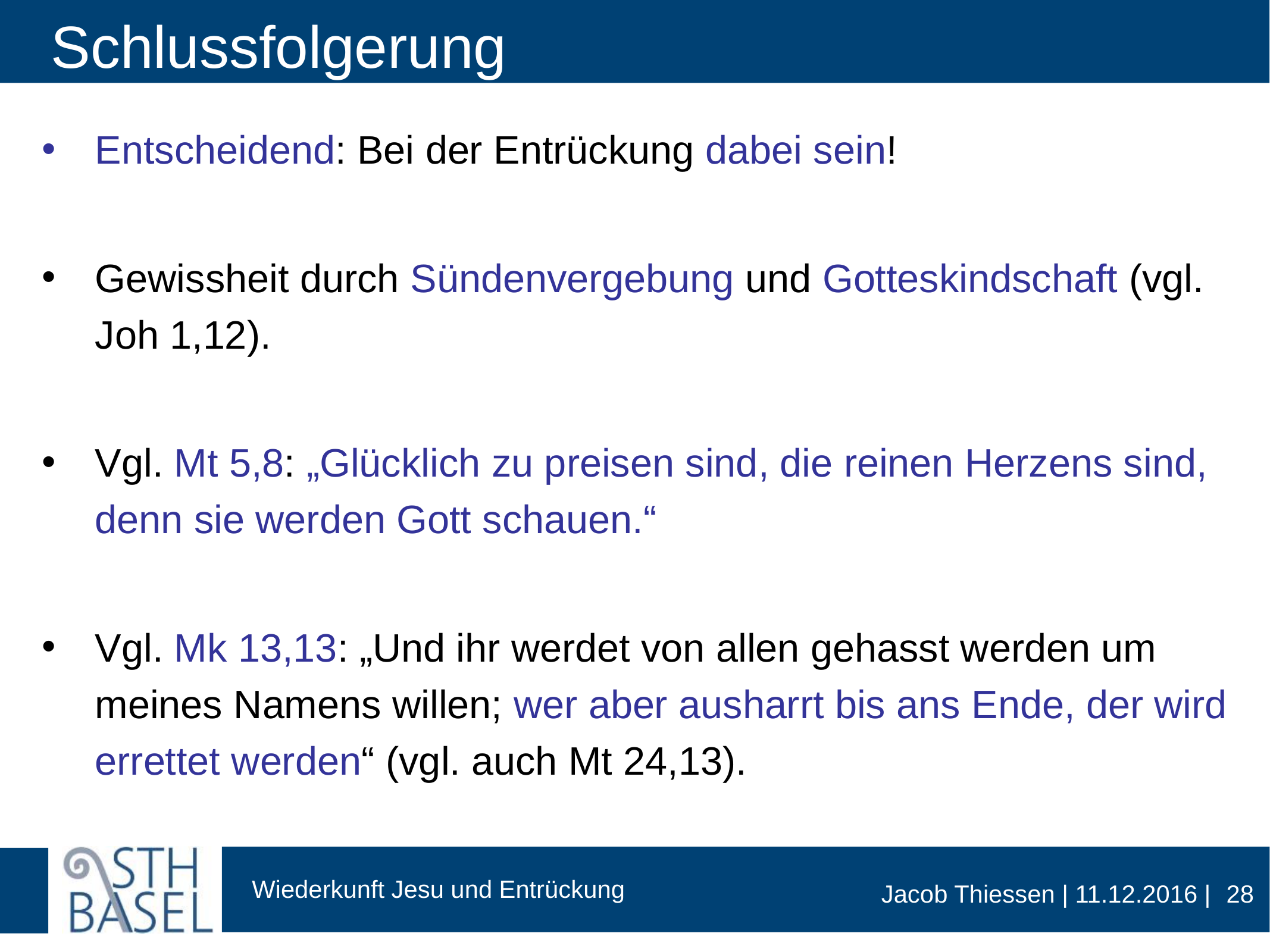

# Schlussfolgerung
Entscheidend: Bei der Entrückung dabei sein!
Gewissheit durch Sündenvergebung und Gotteskindschaft (vgl. Joh 1,12).
Vgl. Mt 5,8: „Glücklich zu preisen sind, die reinen Herzens sind, denn sie werden Gott schauen.“
Vgl. Mk 13,13: „Und ihr werdet von allen gehasst werden um meines Namens willen; wer aber ausharrt bis ans Ende, der wird errettet werden“ (vgl. auch Mt 24,13).
28